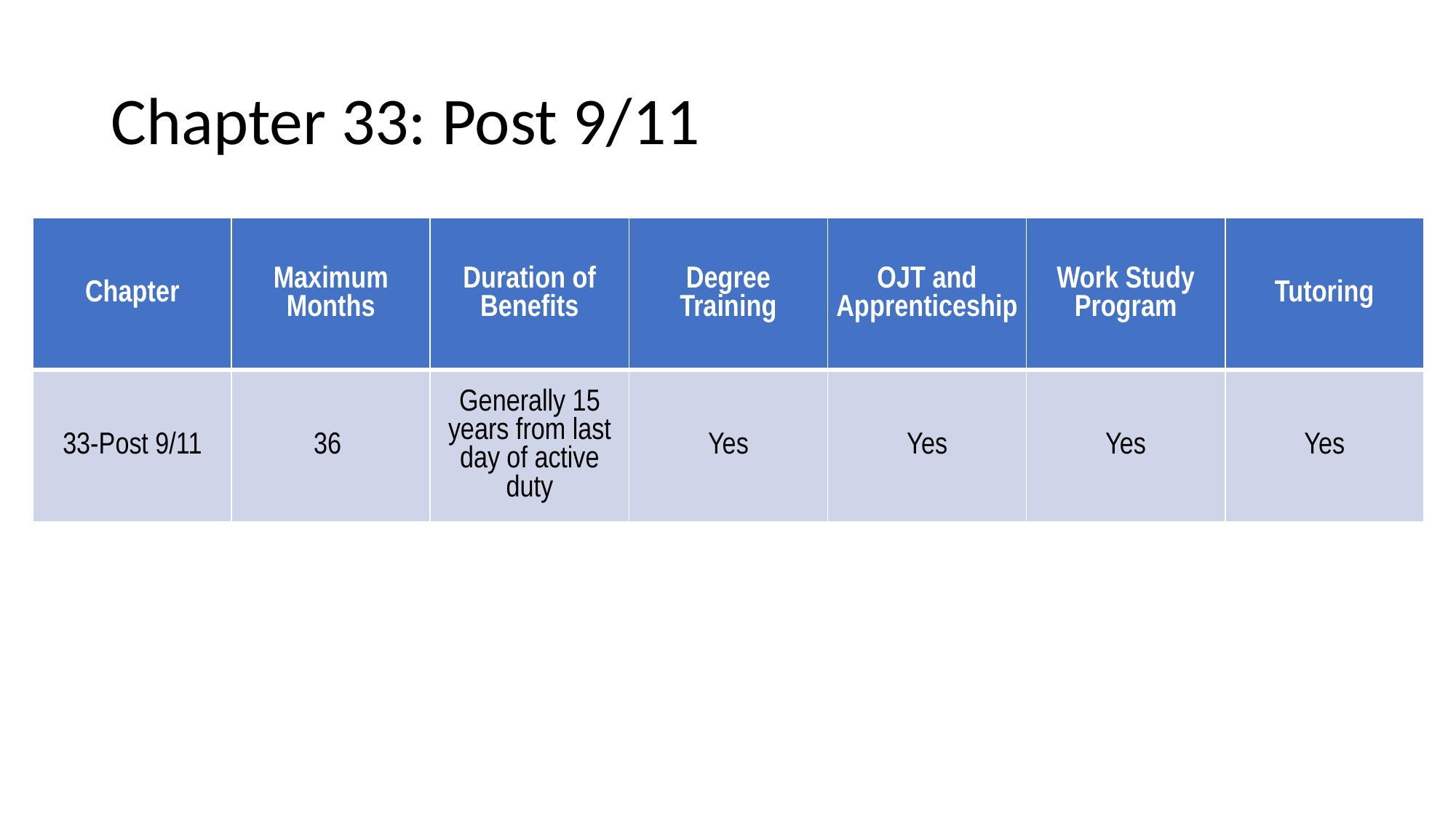

# Chapter 33: Post 9/11
| Chapter | Maximum Months | Duration of Benefits | Degree Training | OJT and Apprenticeship | Work Study Program | Tutoring |
| --- | --- | --- | --- | --- | --- | --- |
| 33-Post 9/11 | 36 | Generally 15 years from last day of active duty | Yes | Yes | Yes | Yes |